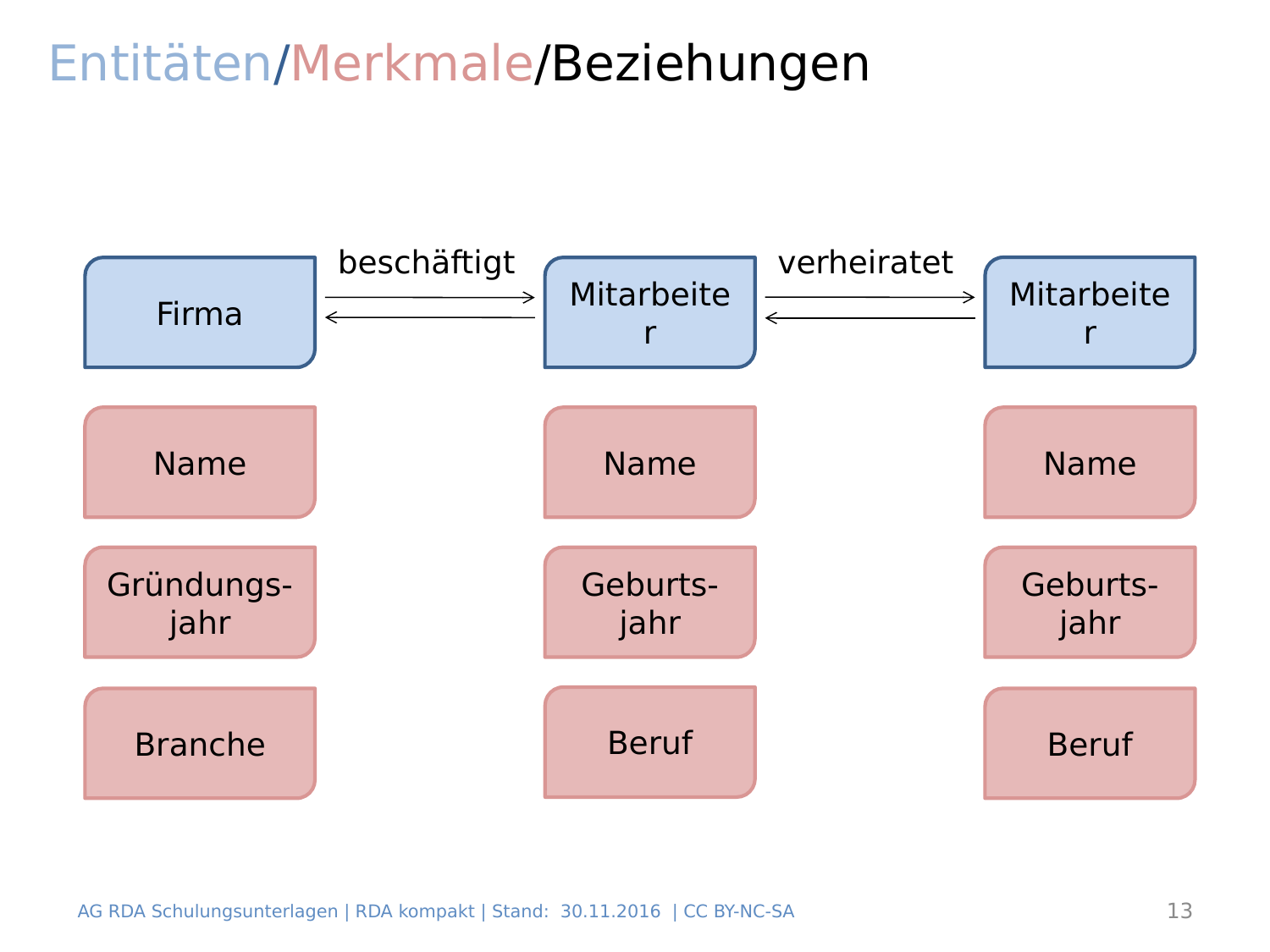

# Entitäten/Merkmale/Beziehungen
beschäftigt
verheiratet
Mitarbeiter
Firma
Mitarbeiter
Name
Name
Name
Gründungs-jahr
Geburts-jahr
Geburts-jahr

Beruf

Branche

Beruf

AG RDA Schulungsunterlagen | RDA kompakt | Stand:  30.11.2016  | CC BY-NC-SA
13